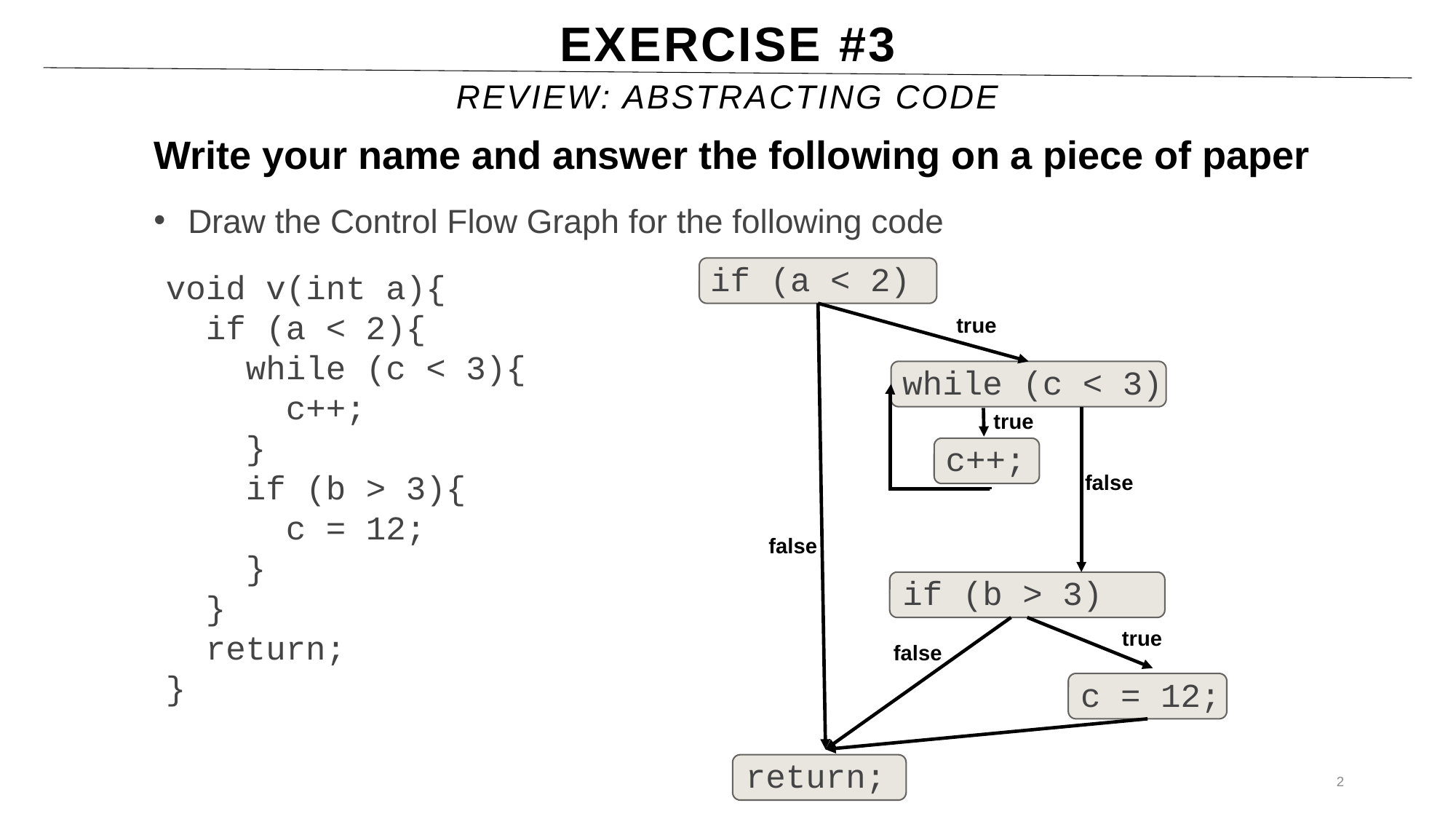

# Exercise #3
Review: Abstracting Code
Write your name and answer the following on a piece of paper
Draw the Control Flow Graph for the following code
if (a < 2)

void v(int a){
  if (a < 2){
    while (c < 3){
      c++;
    }
    if (b > 3){
      c = 12;
    }
  }
  return;
}
true
while (c < 3)

true
c++;

false
false
if (b > 3)

true
false
c = 12;

return;

2